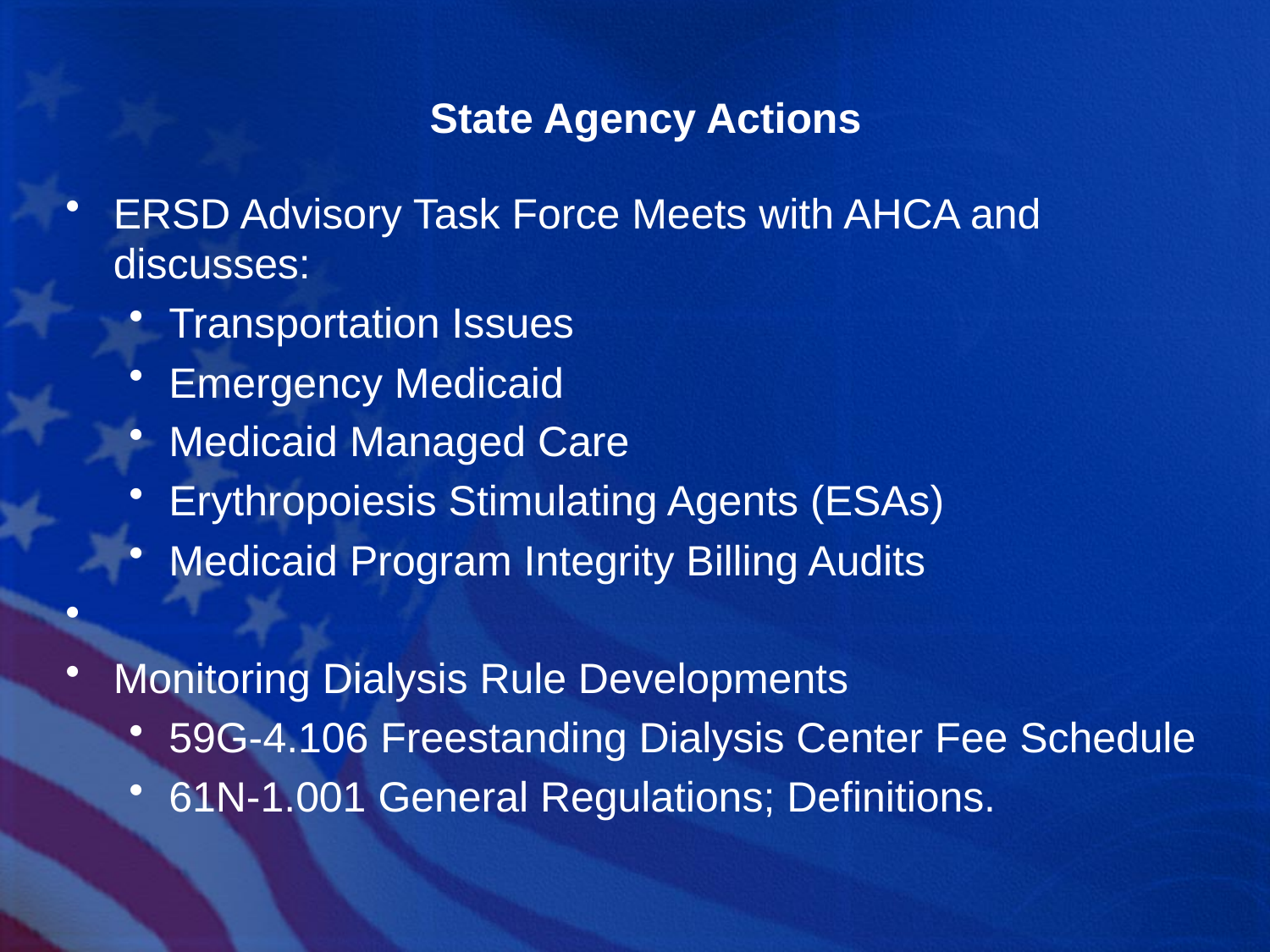

# State Agency Actions
ERSD Advisory Task Force Meets with AHCA and discusses:
Transportation Issues
Emergency Medicaid
Medicaid Managed Care
Erythropoiesis Stimulating Agents (ESAs)
Medicaid Program Integrity Billing Audits

Monitoring Dialysis Rule Developments
59G-4.106 Freestanding Dialysis Center Fee Schedule
61N-1.001 General Regulations; Definitions.